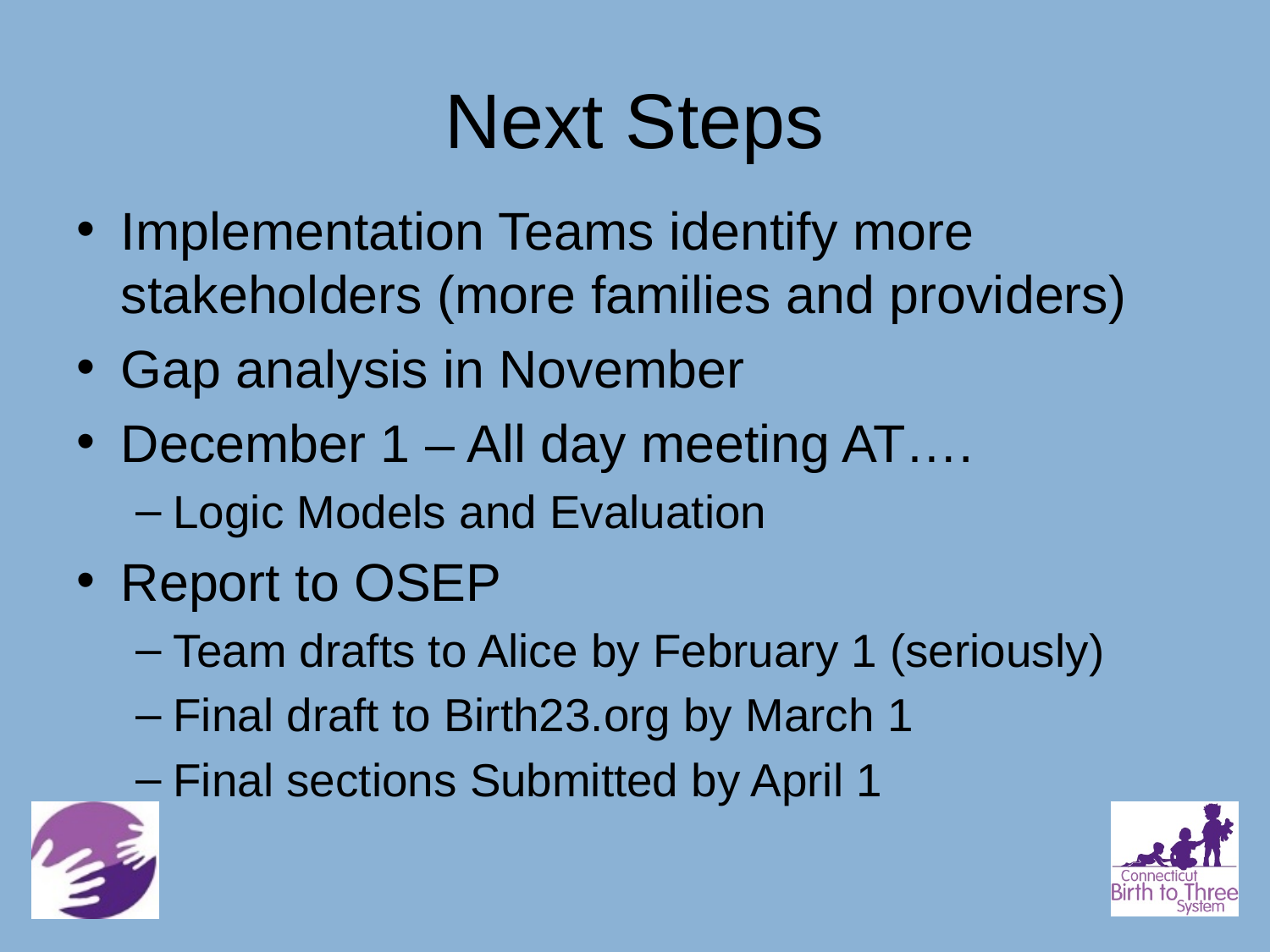

# Next Steps
Implementation Teams identify more stakeholders (more families and providers)
Gap analysis in November
December 1 – All day meeting AT….
Logic Models and Evaluation
Report to OSEP
Team drafts to Alice by February 1 (seriously)
Final draft to Birth23.org by March 1
Final sections Submitted by April 1